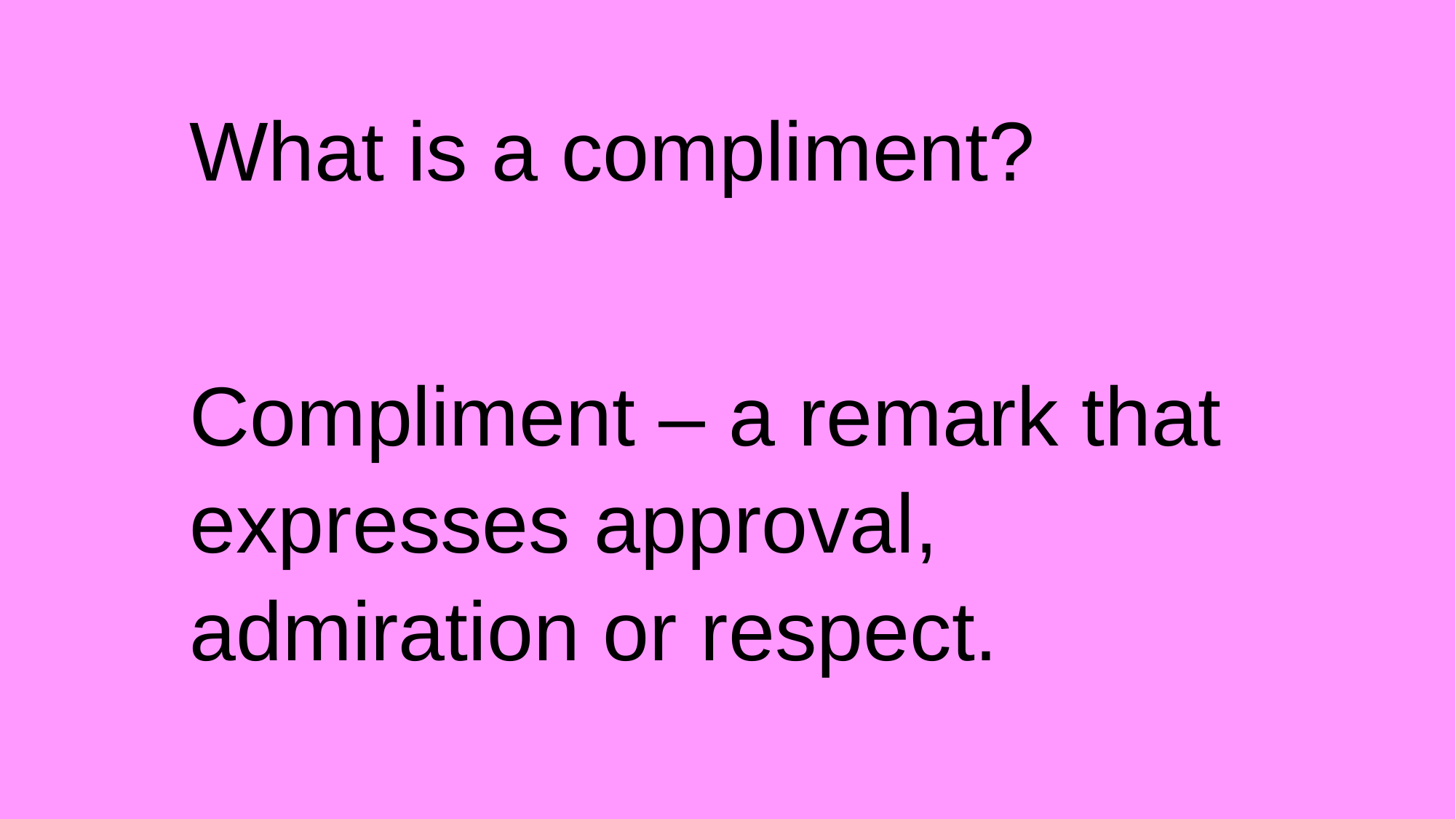

What is a compliment?

Compliment – a remark that expresses approval, admiration or respect.